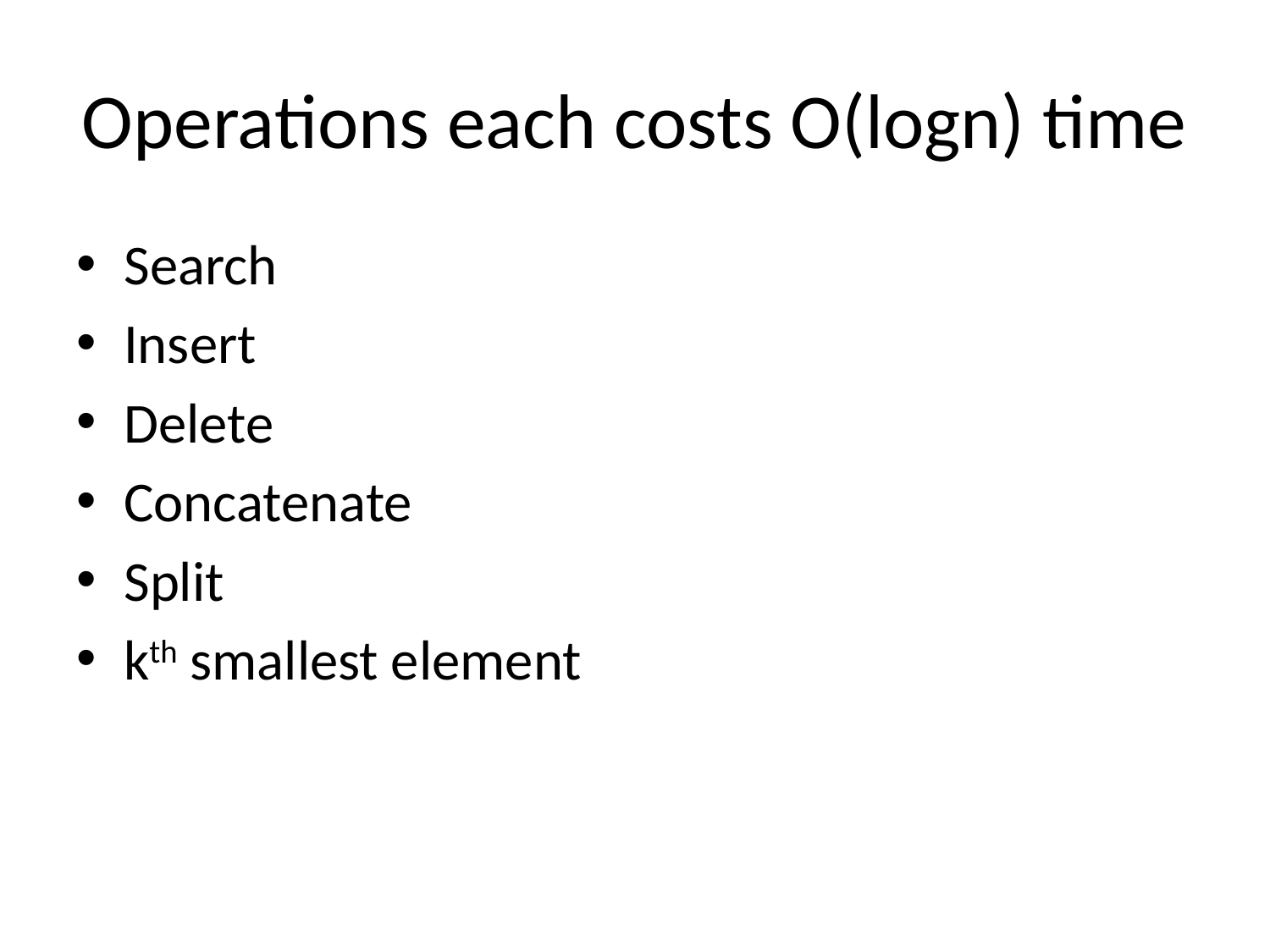

# Operations each costs O(logn) time
Search
Insert
Delete
Concatenate
Split
kth smallest element